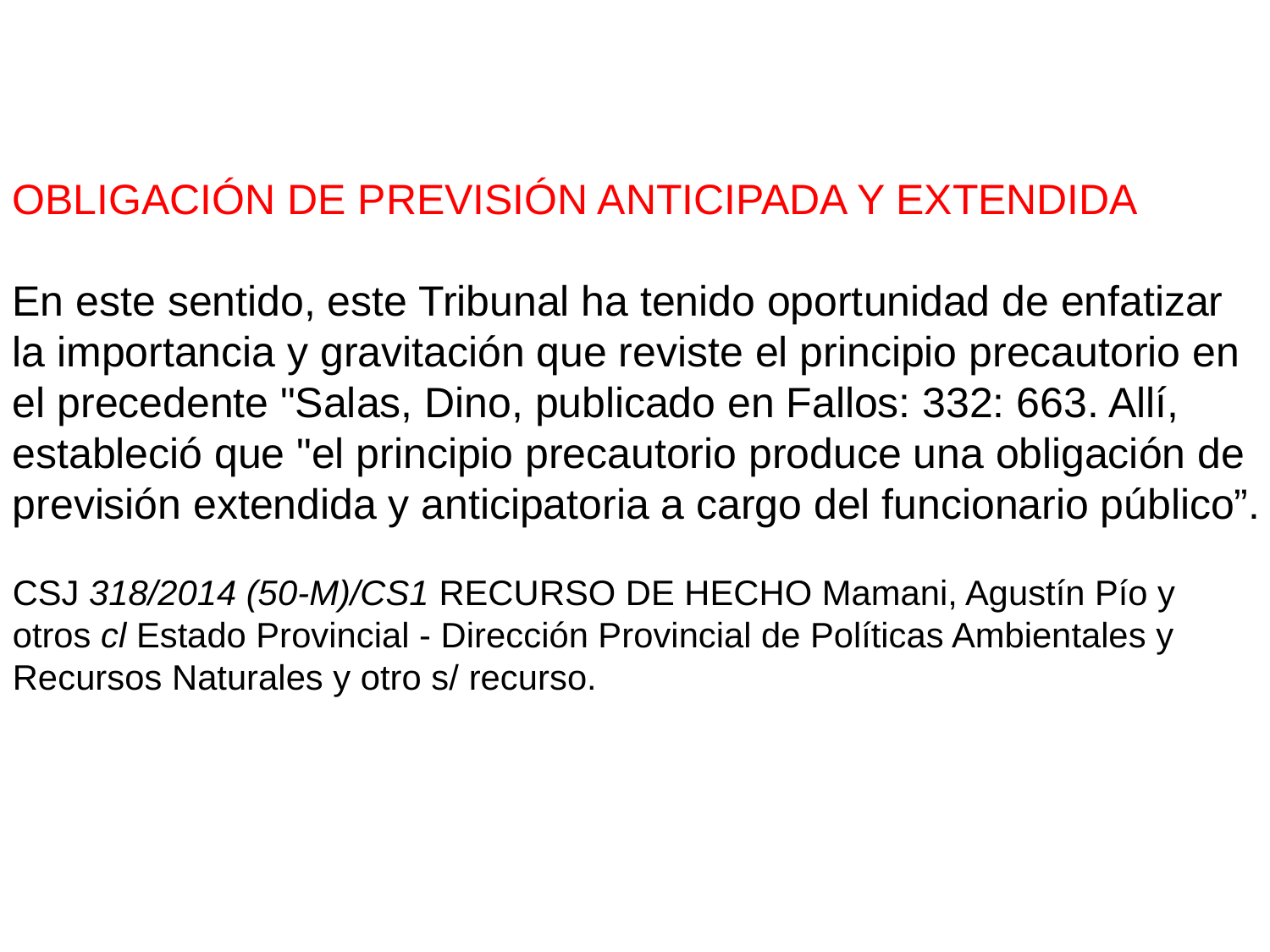

OBLIGACIÓN DE PREVISIÓN ANTICIPADA Y EXTENDIDA

En este sentido, este Tribunal ha tenido oportunidad de enfatizar
la importancia y gravitación que reviste el principio precautorio en
el precedente "Salas, Dino, publicado en Fallos: 332: 663. Allí,
estableció que "el principio precautorio produce una obligación de
previsión extendida y anticipatoria a cargo del funcionario público”.

CSJ 318/2014 (50-M)/CS1 RECURSO DE HECHO Mamani, Agustín Pío y
otros cl Estado Provincial - Dirección Provincial de Políticas Ambientales y
Recursos Naturales y otro s/ recurso.